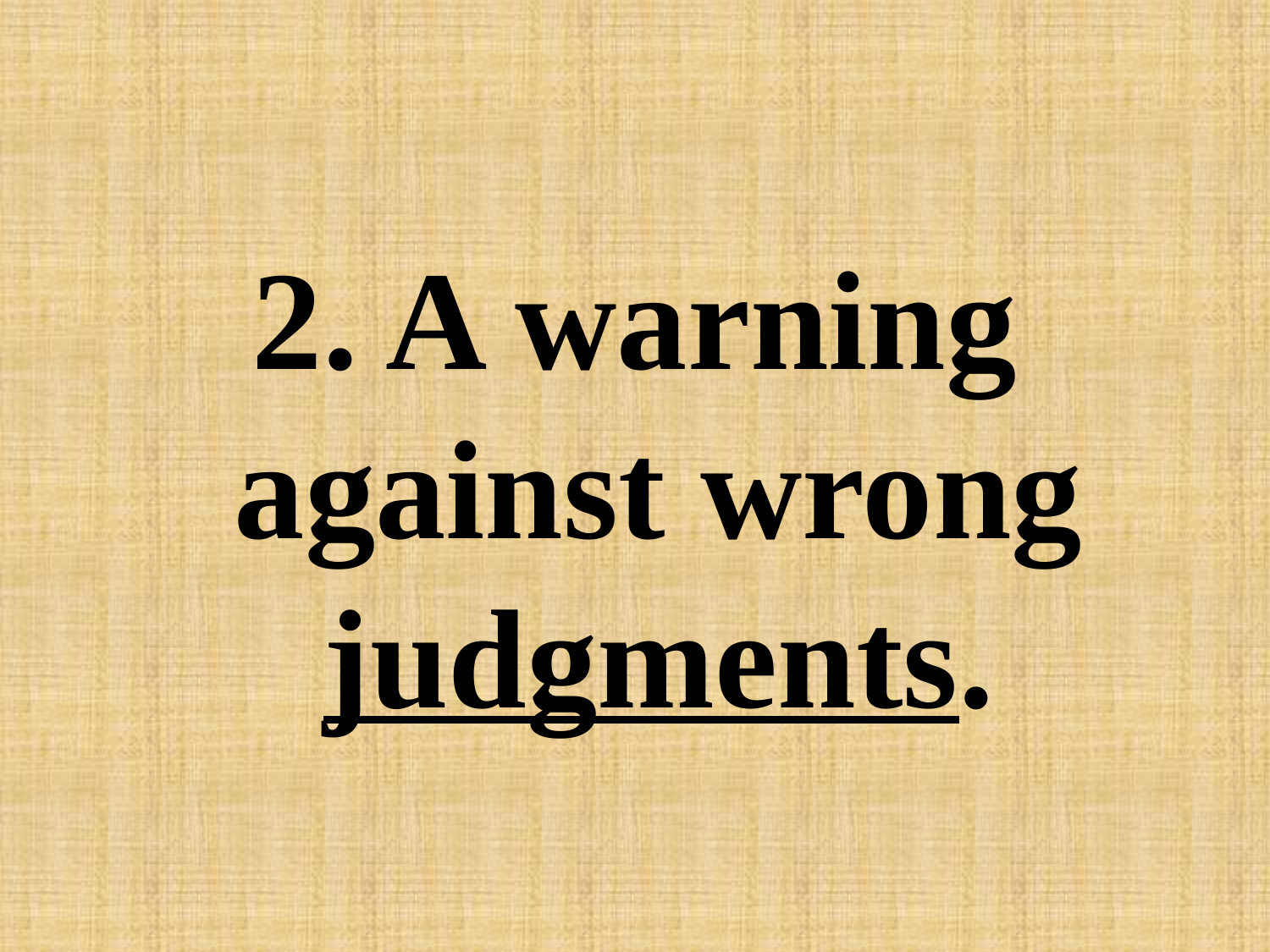

#
2. A warning against wrong judgments.